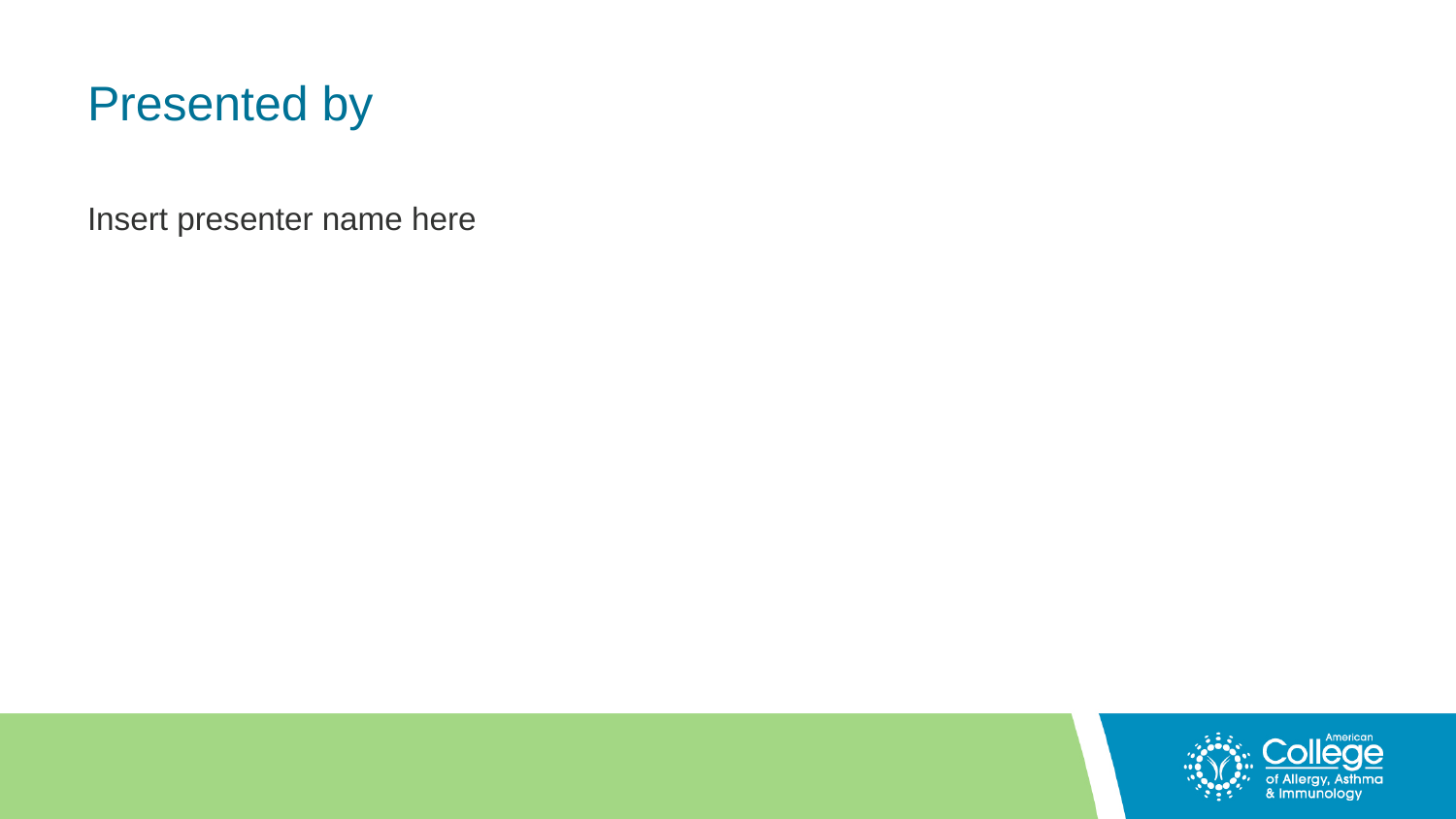

# Presented by
Insert presenter name here